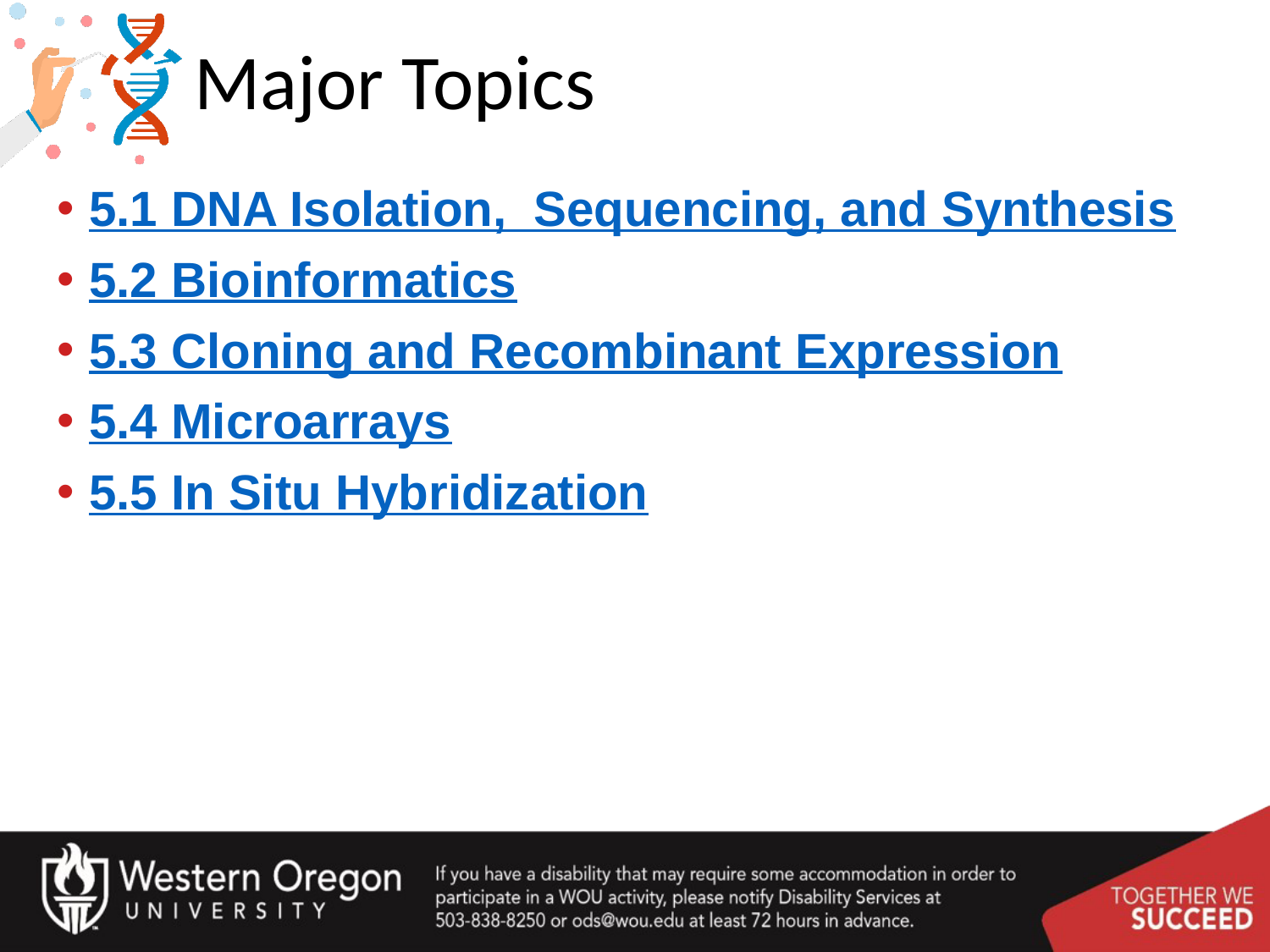

# Major Topics
5.1 DNA Isolation,  Sequencing, and Synthesis
5.2 Bioinformatics
5.3 Cloning and Recombinant Expression
5.4 Microarrays
5.5 In Situ Hybridization